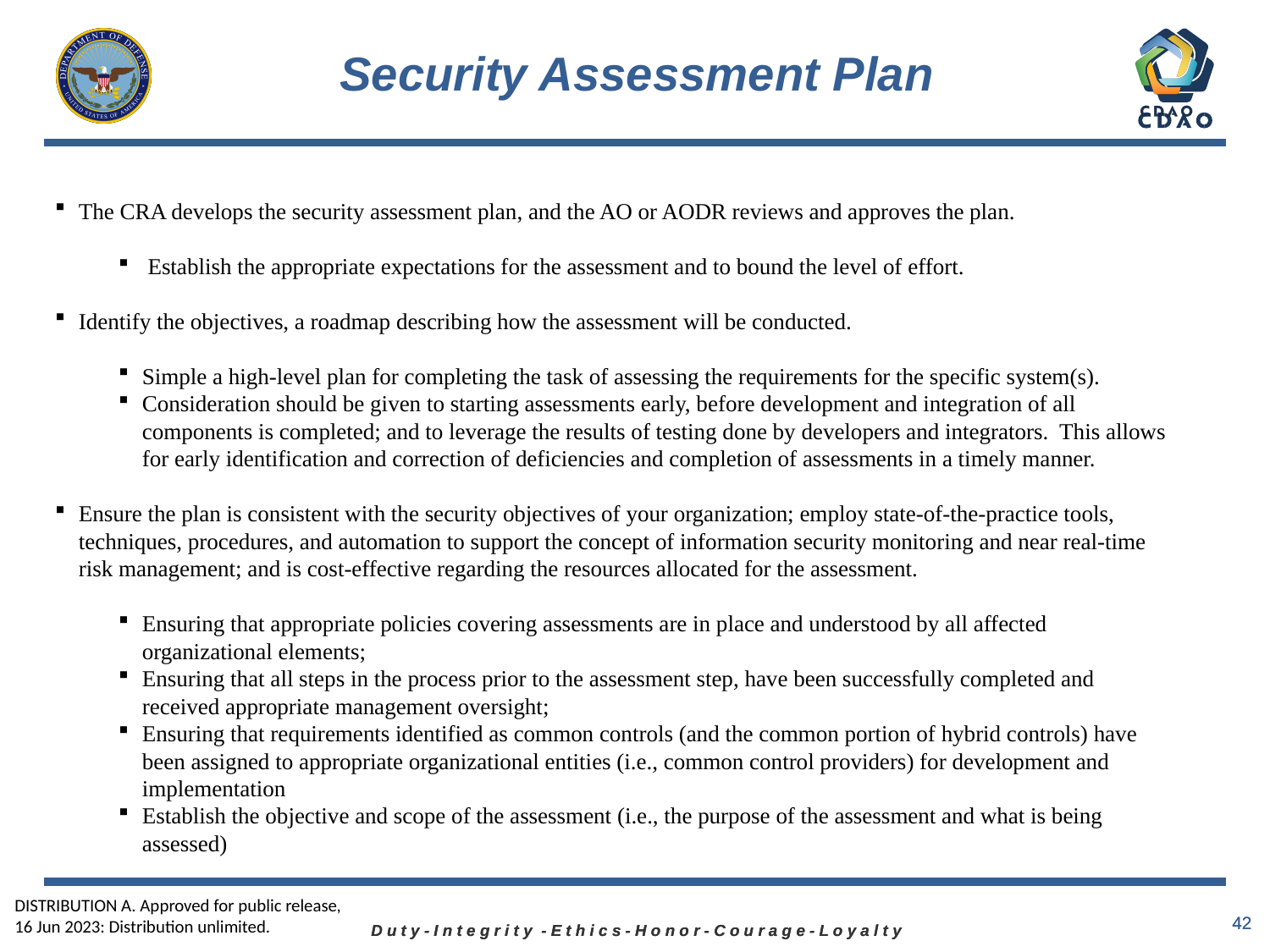

# Security Assessment Plan
The CRA develops the security assessment plan, and the AO or AODR reviews and approves the plan.

 Establish the appropriate expectations for the assessment and to bound the level of effort.

Identify the objectives, a roadmap describing how the assessment will be conducted.

Simple a high-level plan for completing the task of assessing the requirements for the specific system(s).
Consideration should be given to starting assessments early, before development and integration of all components is completed; and to leverage the results of testing done by developers and integrators.  This allows for early identification and correction of deficiencies and completion of assessments in a timely manner.

Ensure the plan is consistent with the security objectives of your organization; employ state-of-the-practice tools, techniques, procedures, and automation to support the concept of information security monitoring and near real-time risk management; and is cost-effective regarding the resources allocated for the assessment.

Ensuring that appropriate policies covering assessments are in place and understood by all affected organizational elements;
Ensuring that all steps in the process prior to the assessment step, have been successfully completed and received appropriate management oversight;
Ensuring that requirements identified as common controls (and the common portion of hybrid controls) have been assigned to appropriate organizational entities (i.e., common control providers) for development and implementation
Establish the objective and scope of the assessment (i.e., the purpose of the assessment and what is being assessed)